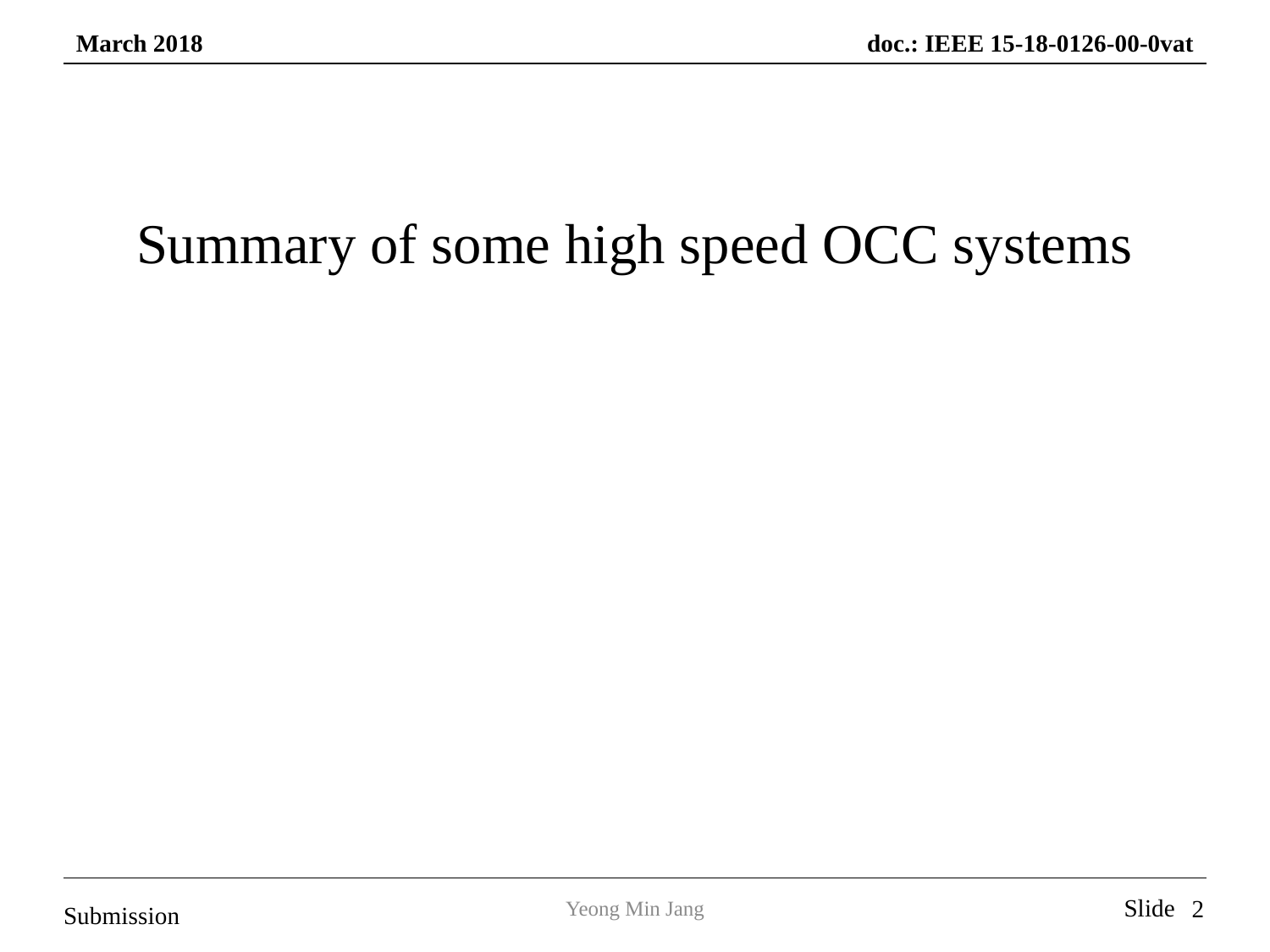

Summary of some high speed OCC systems